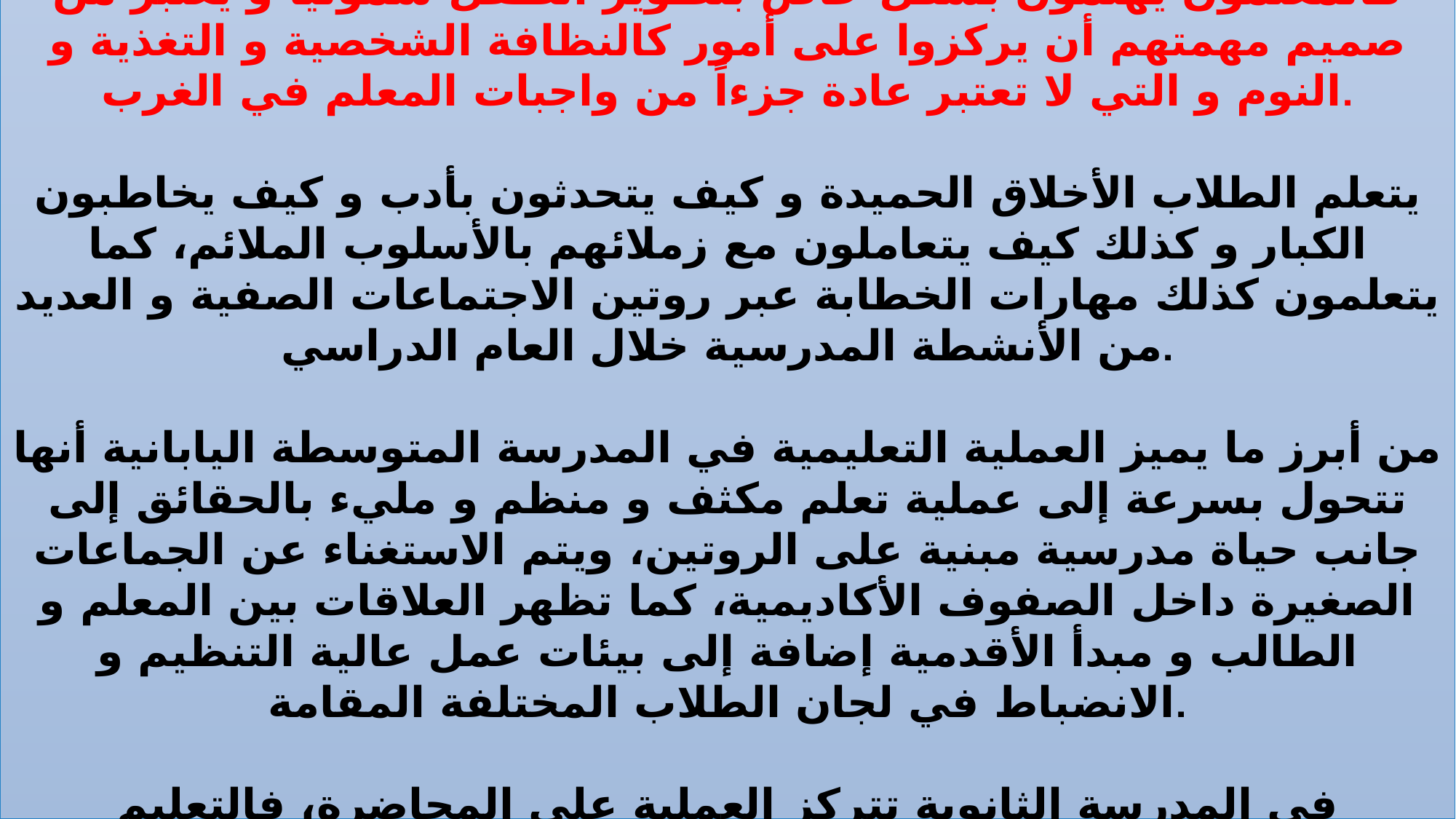

ثقافة التدريس في اليابان

تختلف ثقافة التدريس في اليابان كثيراً عنها في مدارس الغرب فالمعلمون يهتمون بشكل خاص بتطوير الطفل شمولياً و يعتبر من صميم مهمتهم أن يركزوا على أمور كالنظافة الشخصية و التغذية و النوم و التي لا تعتبر عادة جزءاً من واجبات المعلم في الغرب.

يتعلم الطلاب الأخلاق الحميدة و كيف يتحدثون بأدب و كيف يخاطبون الكبار و كذلك كيف يتعاملون مع زملائهم بالأسلوب الملائم، كما يتعلمون كذلك مهارات الخطابة عبر روتين الاجتماعات الصفية و العديد من الأنشطة المدرسية خلال العام الدراسي.

من أبرز ما يميز العملية التعليمية في المدرسة المتوسطة اليابانية أنها تتحول بسرعة إلى عملية تعلم مكثف و منظم و مليء بالحقائق إلى جانب حياة مدرسية مبنية على الروتين، ويتم الاستغناء عن الجماعات الصغيرة داخل الصفوف الأكاديمية، كما تظهر العلاقات بين المعلم و الطالب و مبدأ الأقدمية إضافة إلى بيئات عمل عالية التنظيم و الانضباط في لجان الطلاب المختلفة المقامة.

في المدرسة الثانوية تتركز العملية على المحاضرة، فالتعليم الثانوي ... موضع ثناء لمستويات التحصيل العالية في الرياضيات و العلوم، و في الوقت نفسه هو موضع نقد لرتابته و انعدام الإبداعية حيث يسخر الوقت للاختبارات التنافسية في وقت تحصل فيه عملية اختيار و مفاضلة مركزة.